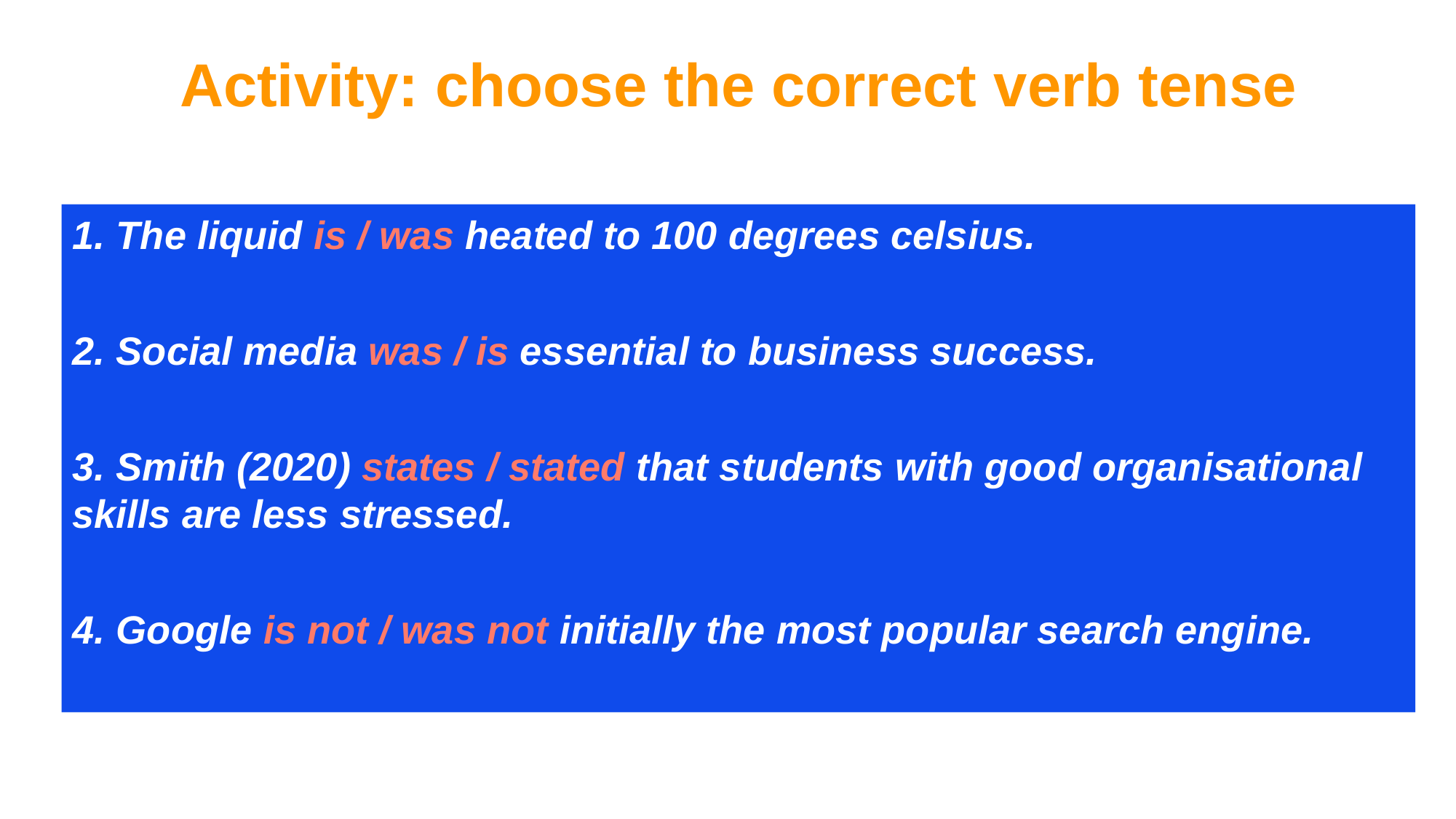

# Activity: choose the correct verb tense
1. The liquid is / was heated to 100 degrees celsius.

2. Social media was / is essential to business success.

3. Smith (2020) states / stated that students with good organisational skills are less stressed.

4. Google is not / was not initially the most popular search engine.